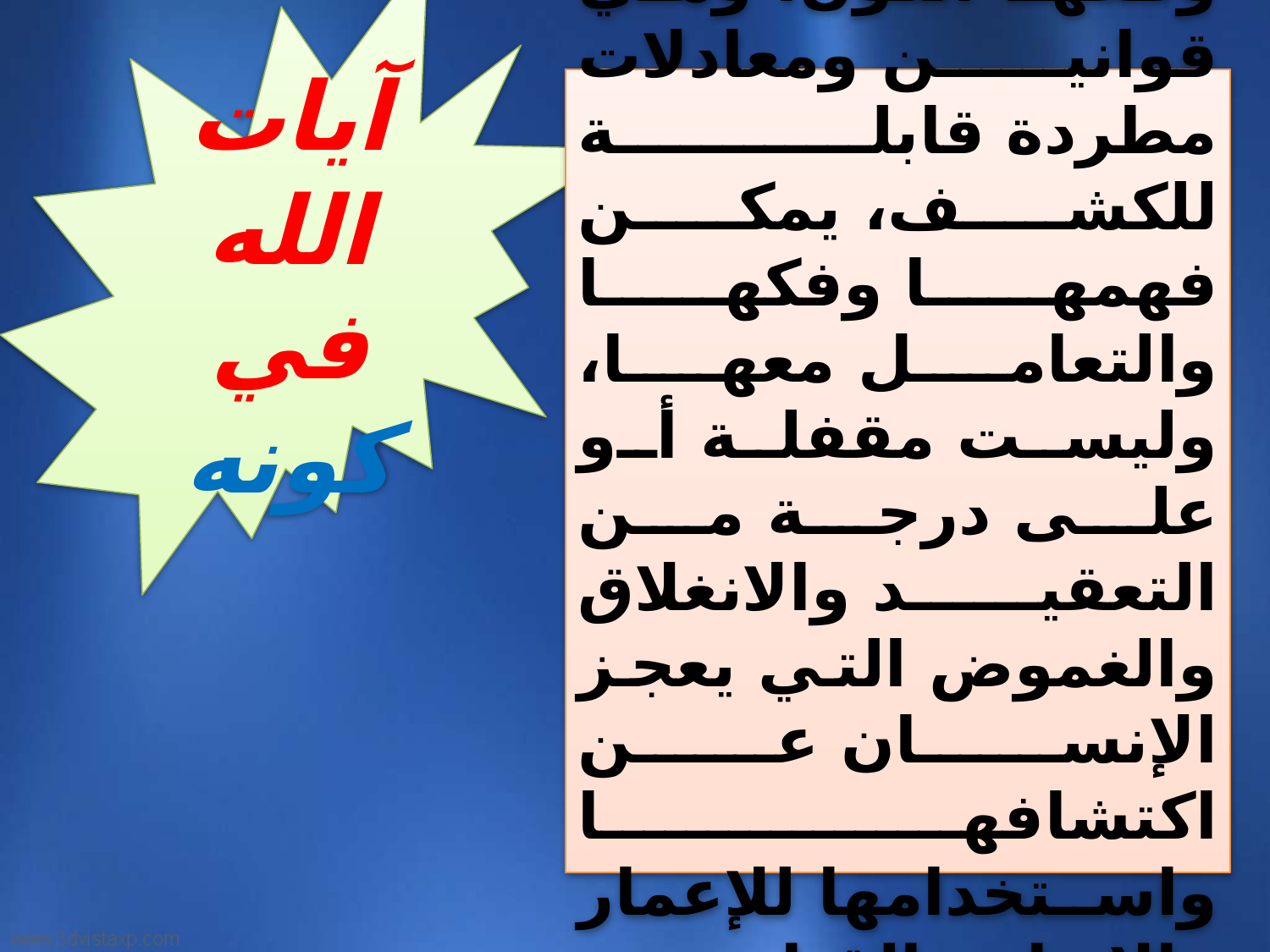

آيات الله في كونه
أي قوانينه ونظمه ومعادلاته التي يسير وفقها الكون، وهي قوانين ومعادلات مطردة قابلة للكشف، يمكن فهمها وفكها والتعامل معها، وليست مقفلة أو على درجة من التعقيد والانغلاق والغموض التي يعجز الإنسان عن اكتشافها واستخدامها للإعمار والإبداع والقيام بأعباء الاستخلاف المطلوب